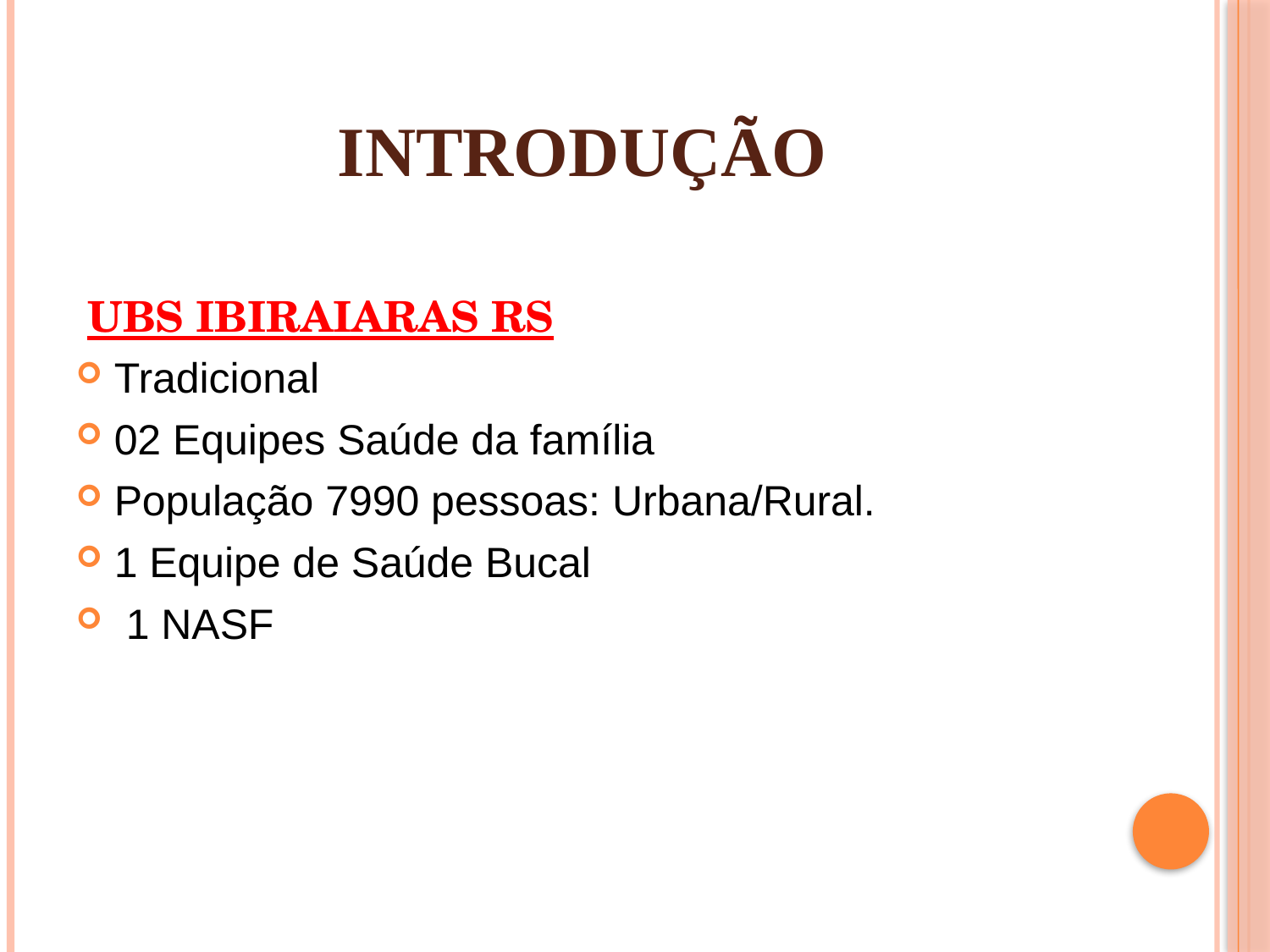

# INTRODUÇÃO

UBS IBIRAIARAS RS
Tradicional
02 Equipes Saúde da família
População 7990 pessoas: Urbana/Rural.
1 Equipe de Saúde Bucal
 1 NASF